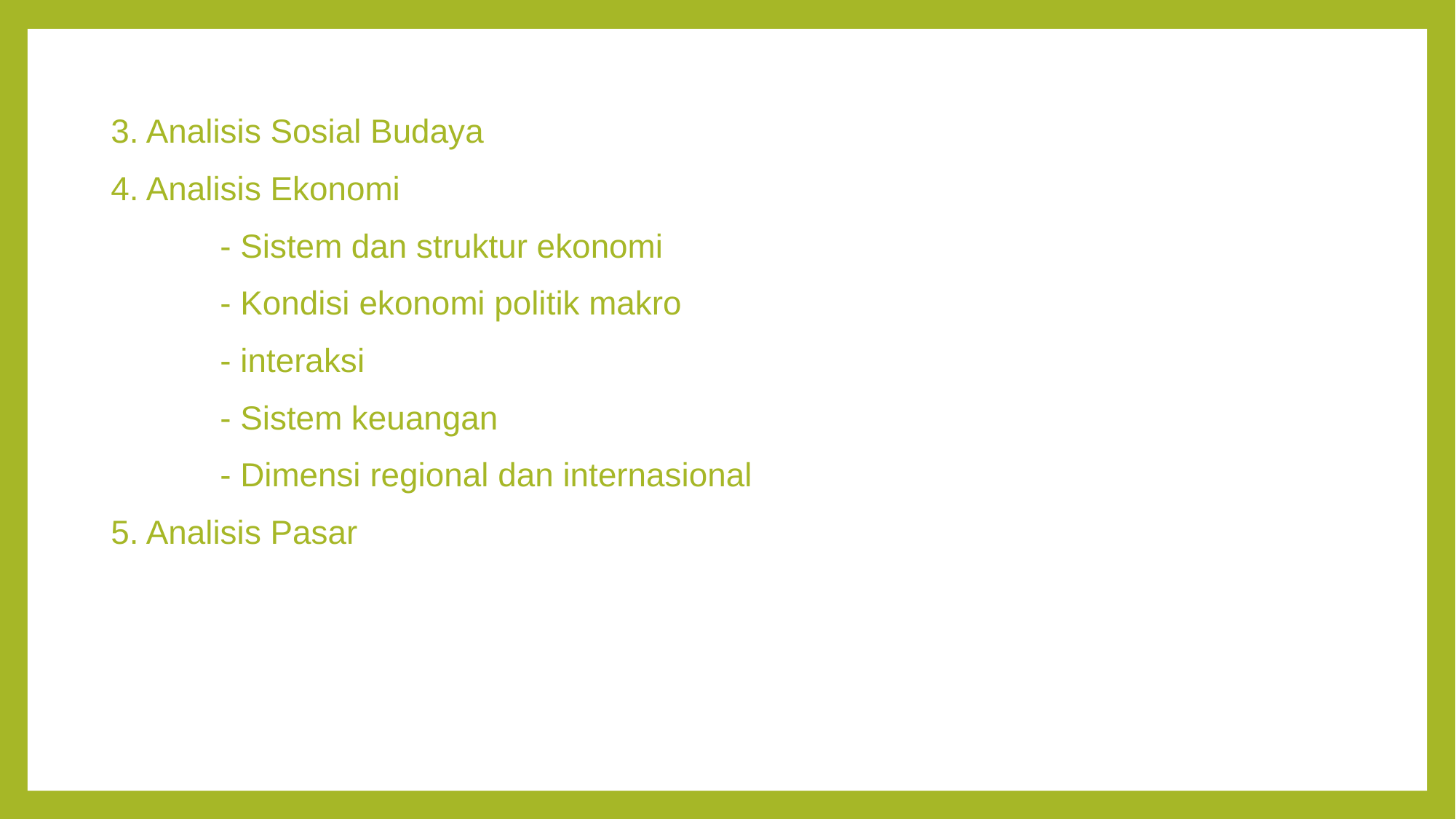

3. Analisis Sosial Budaya
4. Analisis Ekonomi
	- Sistem dan struktur ekonomi
	- Kondisi ekonomi politik makro
	- interaksi
	- Sistem keuangan
	- Dimensi regional dan internasional
5. Analisis Pasar